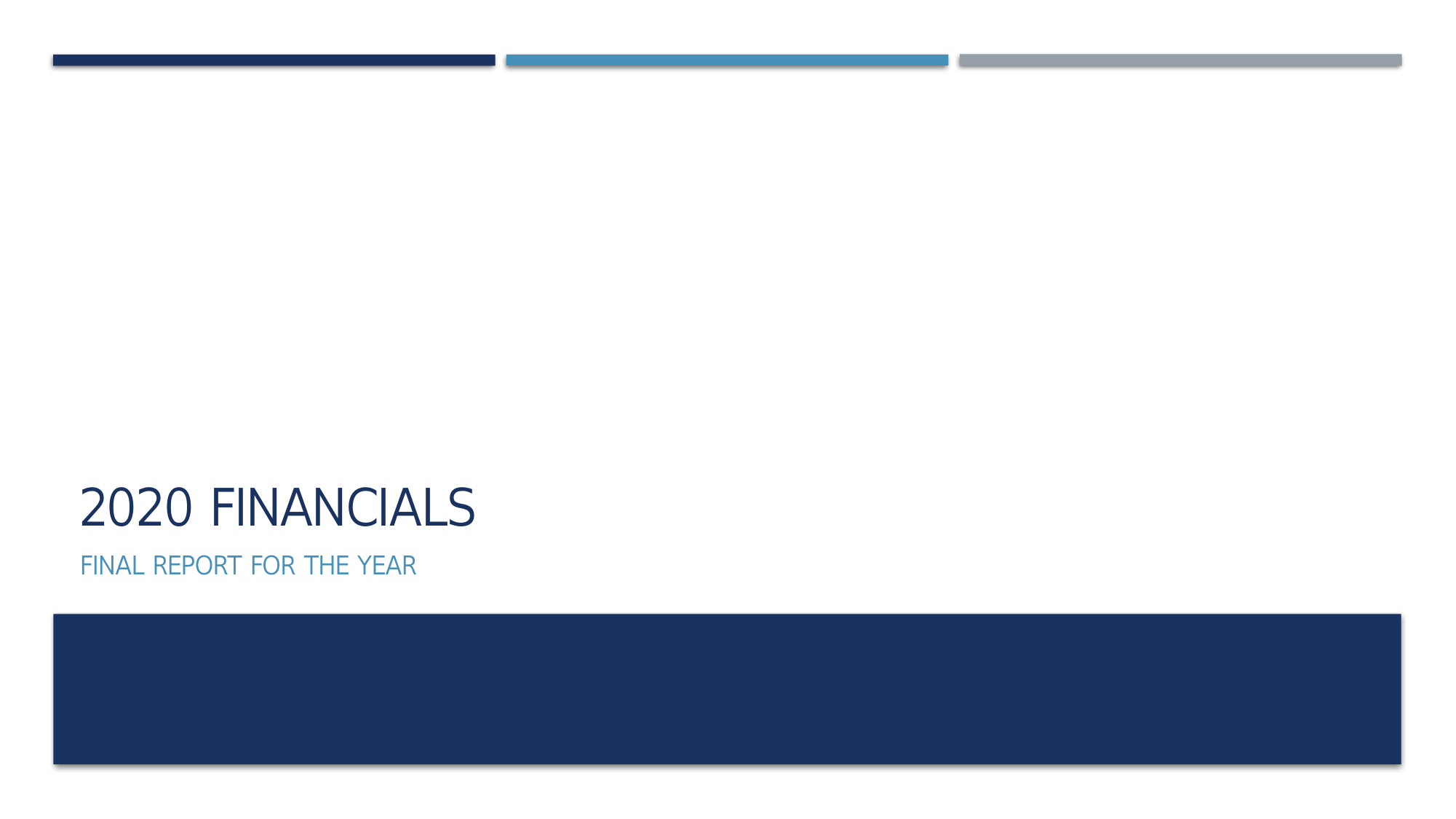

# 2020 financials
Final report for the year